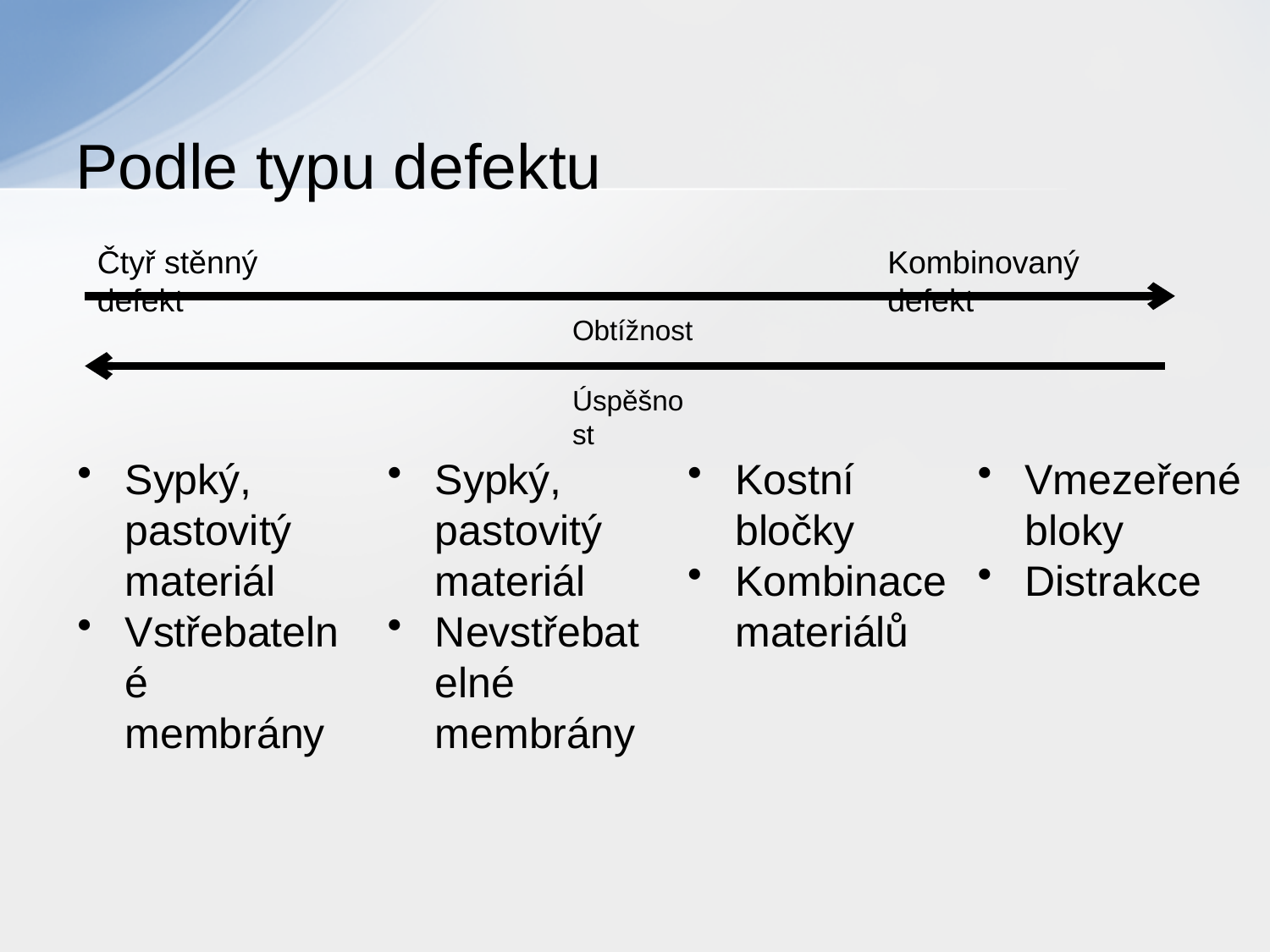

# Podle typu defektu
Čtyř stěnný defekt
Kombinovaný defekt
Obtížnost
Úspěšnost
Sypký, pastovitý materiál
Vstřebatelné membrány
Sypký, pastovitý materiál
Nevstřebatelné membrány
Kostní bločky
Kombinace materiálů
Vmezeřené bloky
Distrakce